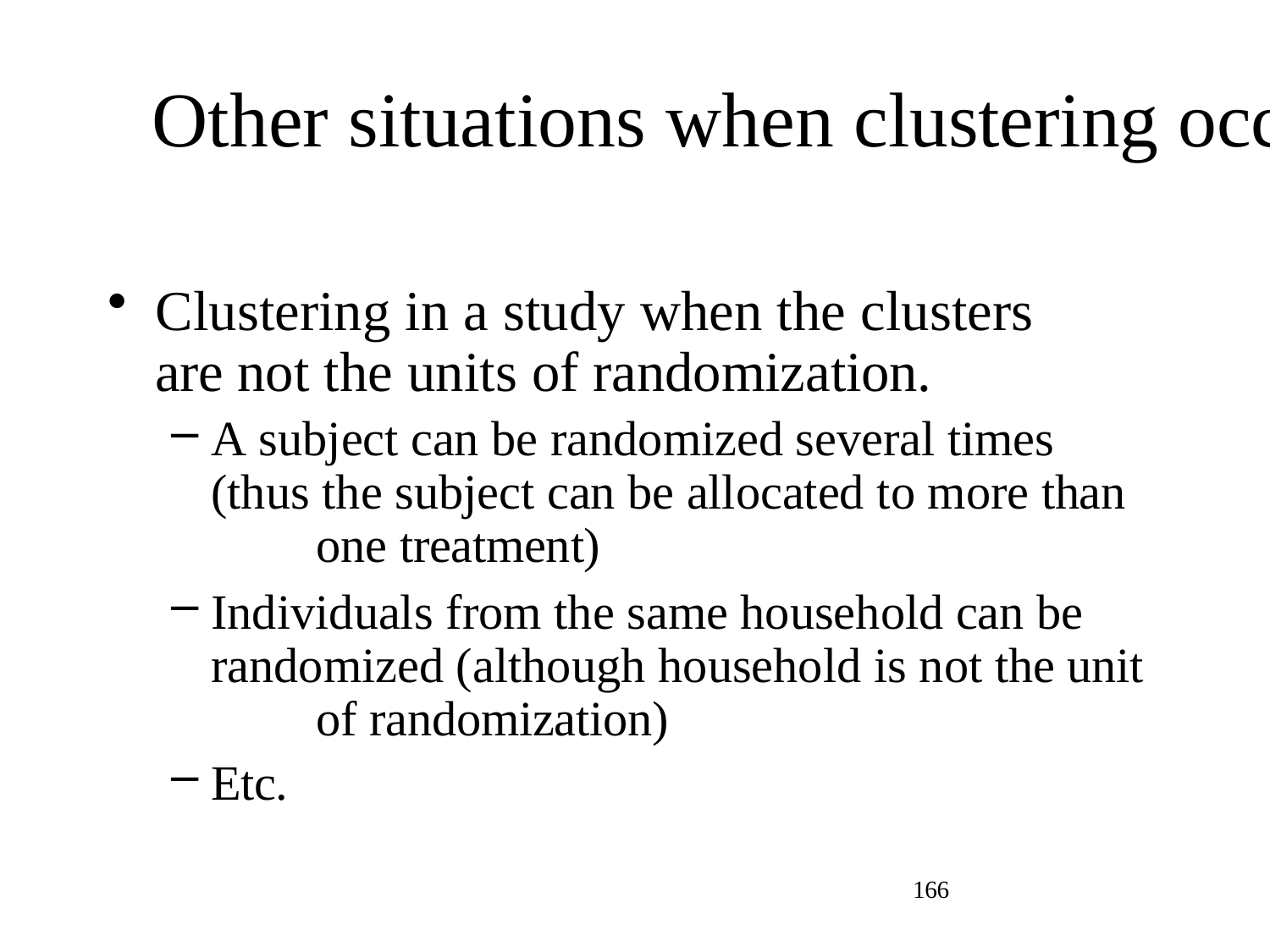

# Other situations when clustering occur
Clustering in a study when the clusters are not the units of randomization.
A subject can be randomized several times 	(thus the subject can be allocated to more than 	one treatment)
Individuals from the same household can be 	randomized (although household is not the unit 	of randomization)
Etc.
166